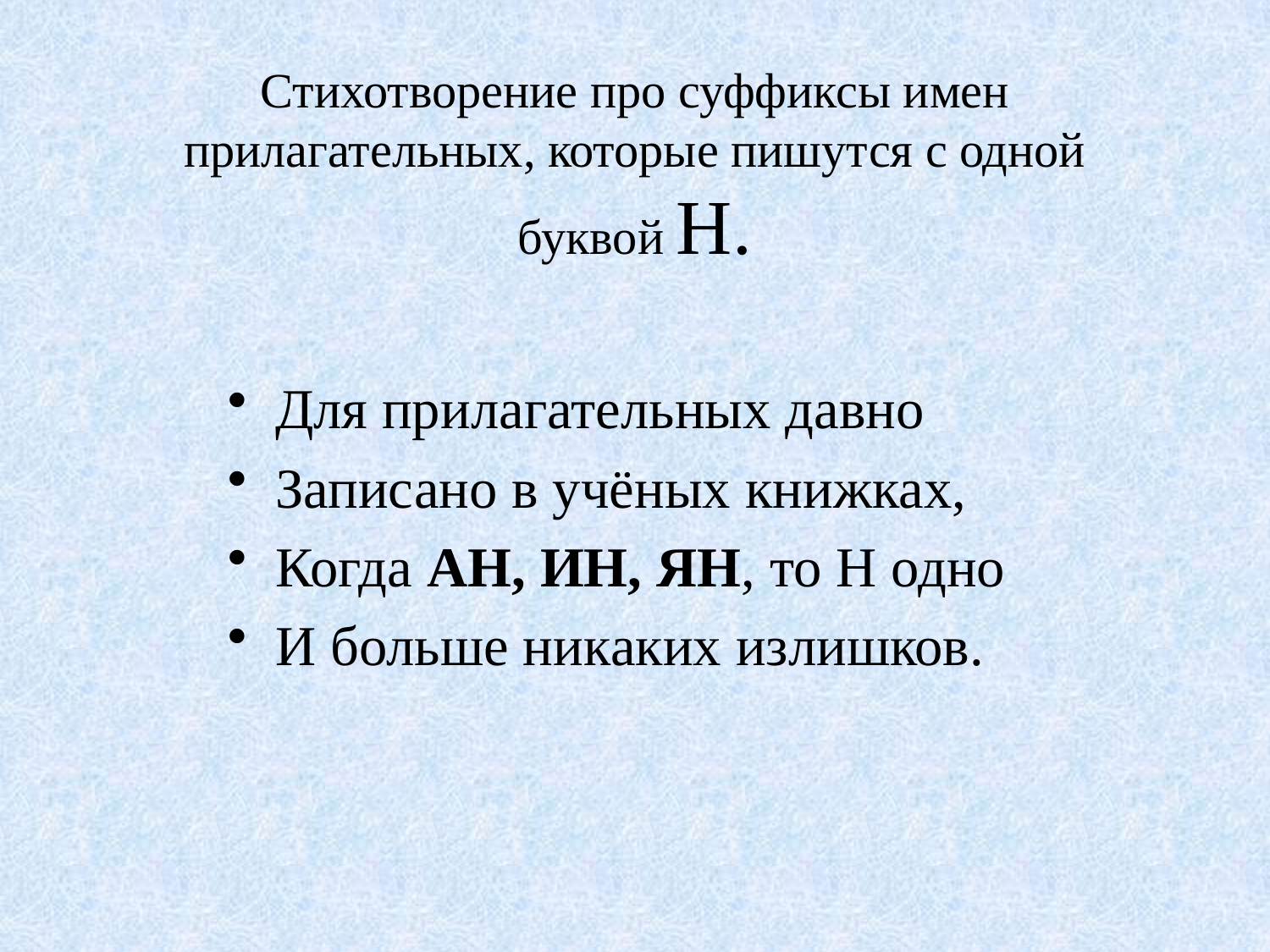

# Стихотворение про суффиксы имен прилагательных, которые пишутся с одной буквой Н.
Для прилагательных давно
Записано в учёных книжках,
Когда АН, ИН, ЯН, то Н одно
И больше никаких излишков.